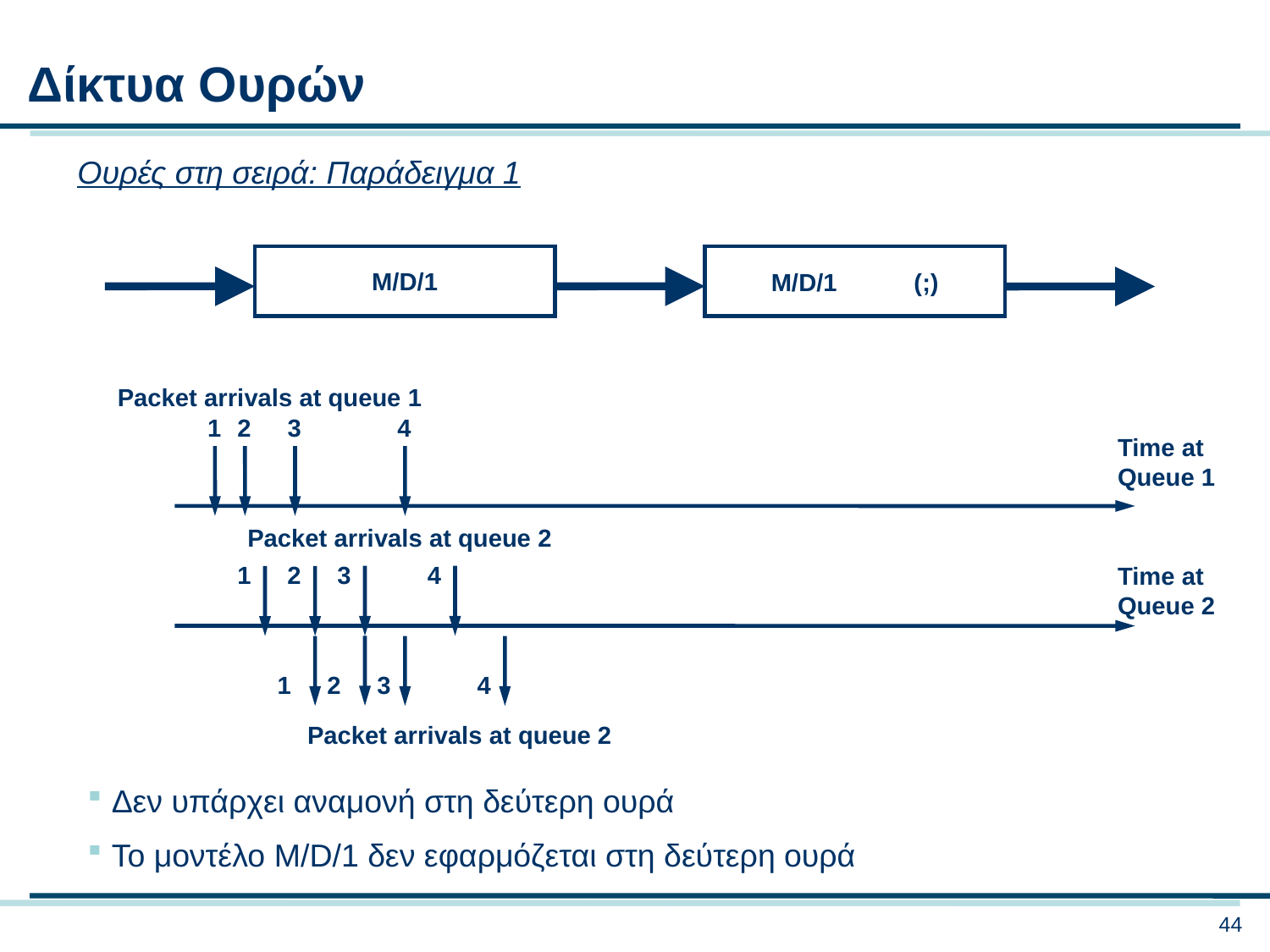

Δίκτυα Ουρών
Ουρές στη σειρά: Παράδειγμα 1
M/D/1

M/D/1           (;)

Packet arrivals at queue 1
1

2

3

4

Time at Queue 1
Packet arrivals at queue 2
1

2

3

4

2

1

3

4

Time at Queue 2
Packet arrivals at queue 2
Δεν υπάρχει αναμονή στη δεύτερη ουρά
Το μοντέλο M/D/1 δεν εφαρμόζεται στη δεύτερη ουρά
44